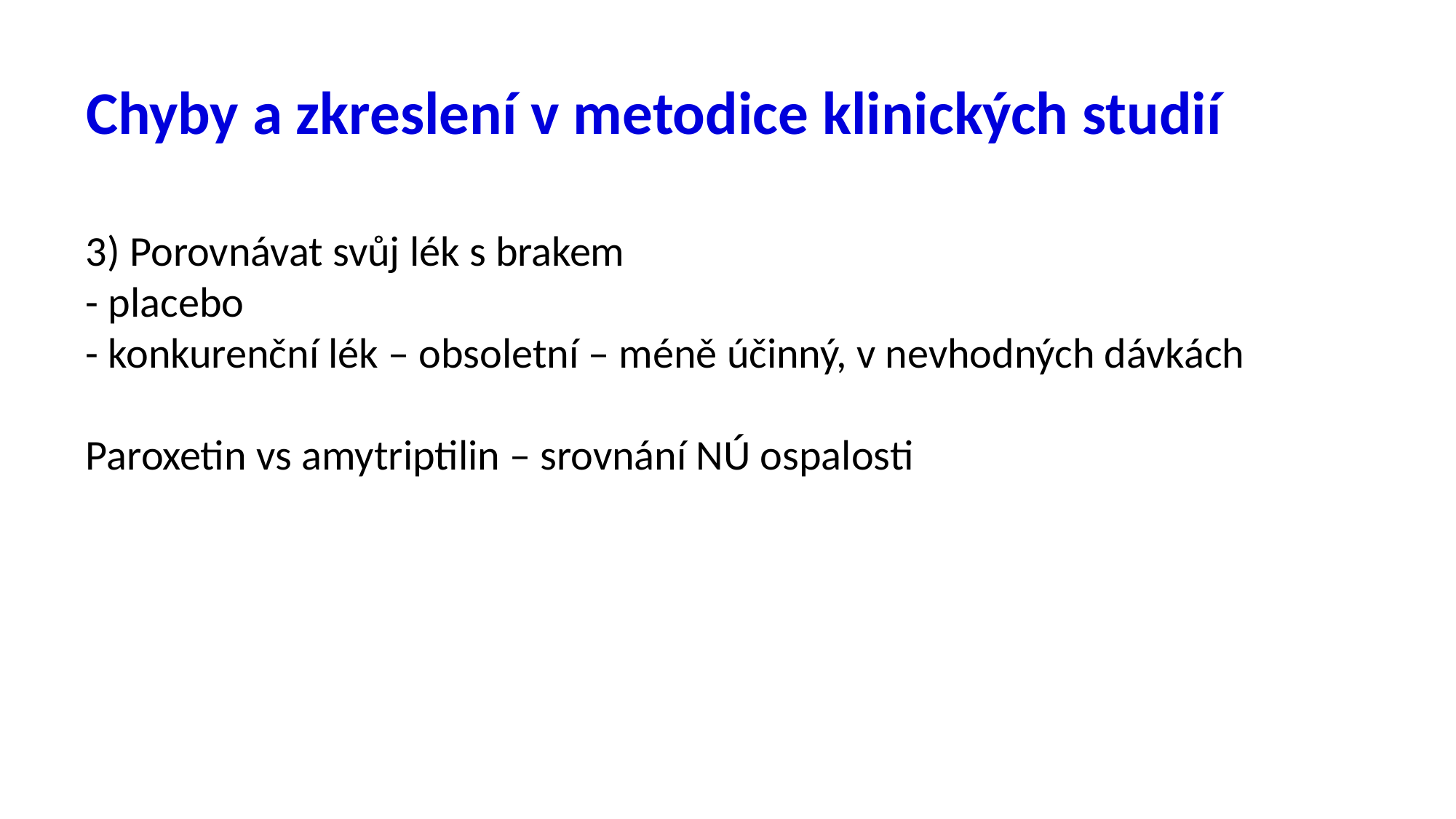

# Chyby a zkreslení v metodice klinických studií
3) Porovnávat svůj lék s brakem
- placebo
- konkurenční lék – obsoletní – méně účinný, v nevhodných dávkách

Paroxetin vs amytriptilin – srovnání NÚ ospalosti